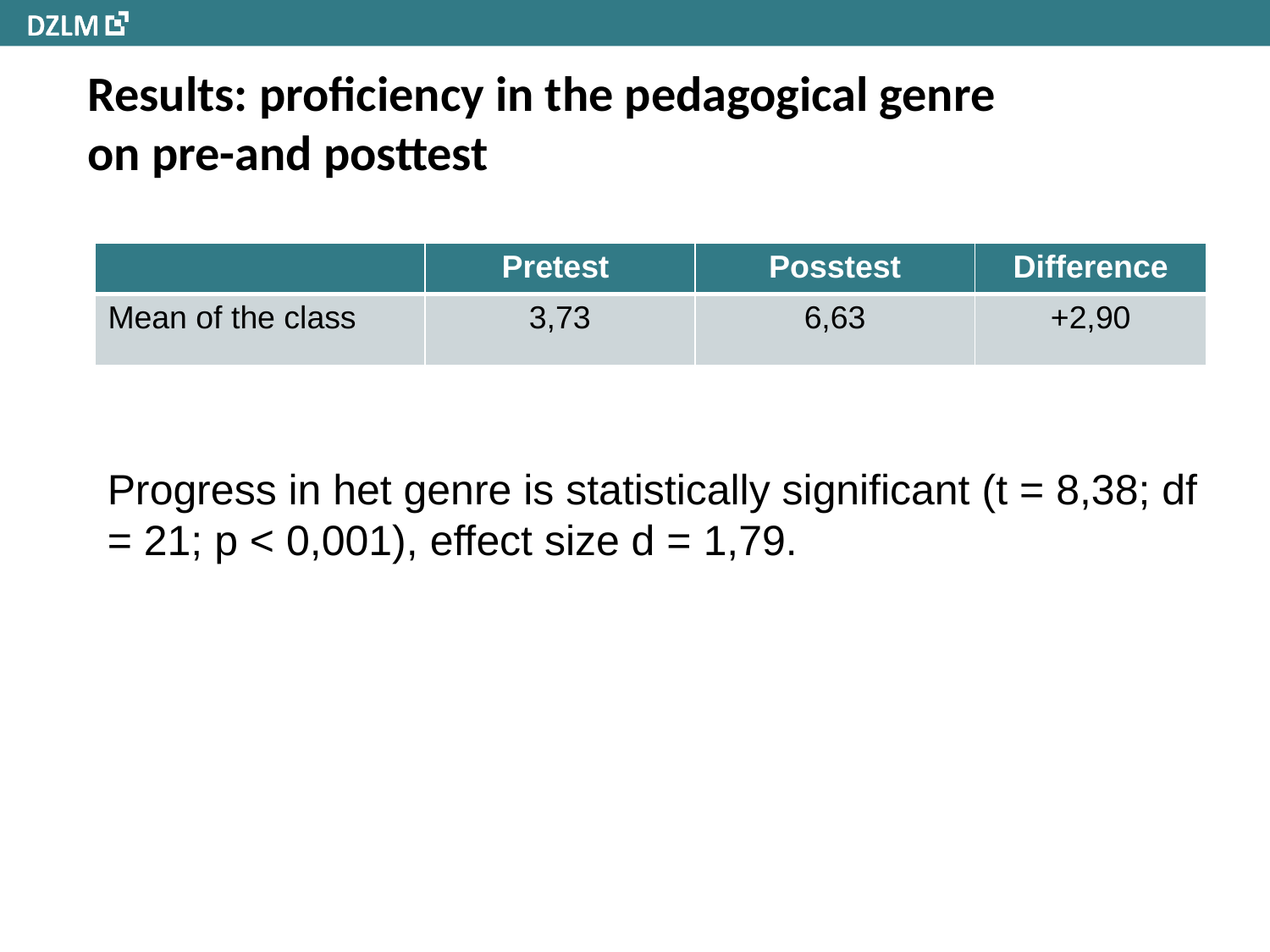

# Results: proficiency in the pedagogical genre on pre-and posttest
|  | Pretest | Posstest | Difference |
| --- | --- | --- | --- |
| Mean of the class | 3,73 | 6,63 | +2,90 |
Progress in het genre is statistically significant (t = 8,38; df = 21; p < 0,001), effect size d = 1,79.

8/25/20
ORD 9 juni 2011
42